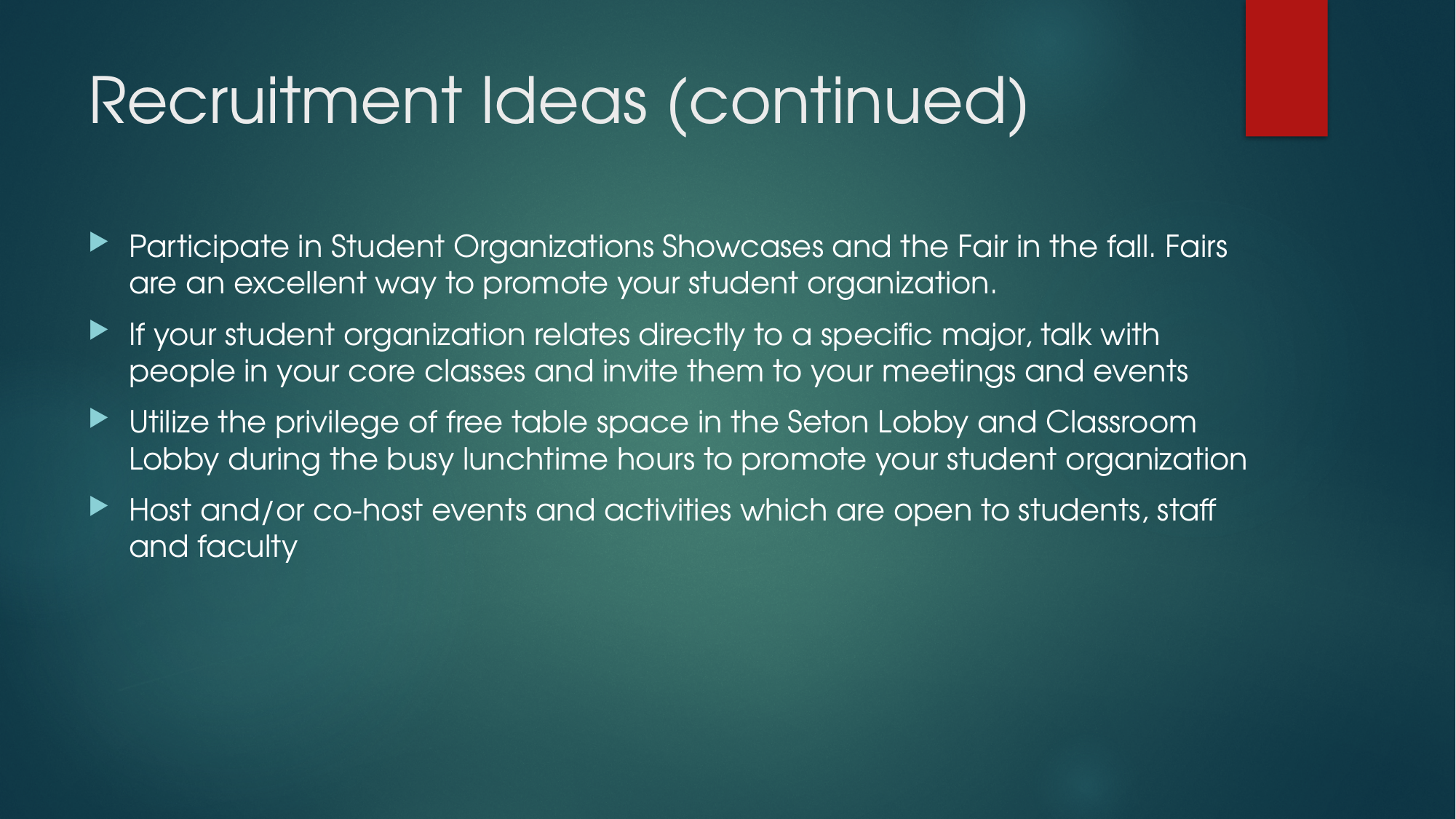

# Recruitment Ideas (continued)
Participate in Student Organizations Showcases and the Fair in the fall. Fairs are an excellent way to promote your student organization.
If your student organization relates directly to a specific major, talk with people in your core classes and invite them to your meetings and events
Utilize the privilege of free table space in the Seton Lobby and Classroom Lobby during the busy lunchtime hours to promote your student organization
Host and/or co-host events and activities which are open to students, staff and faculty